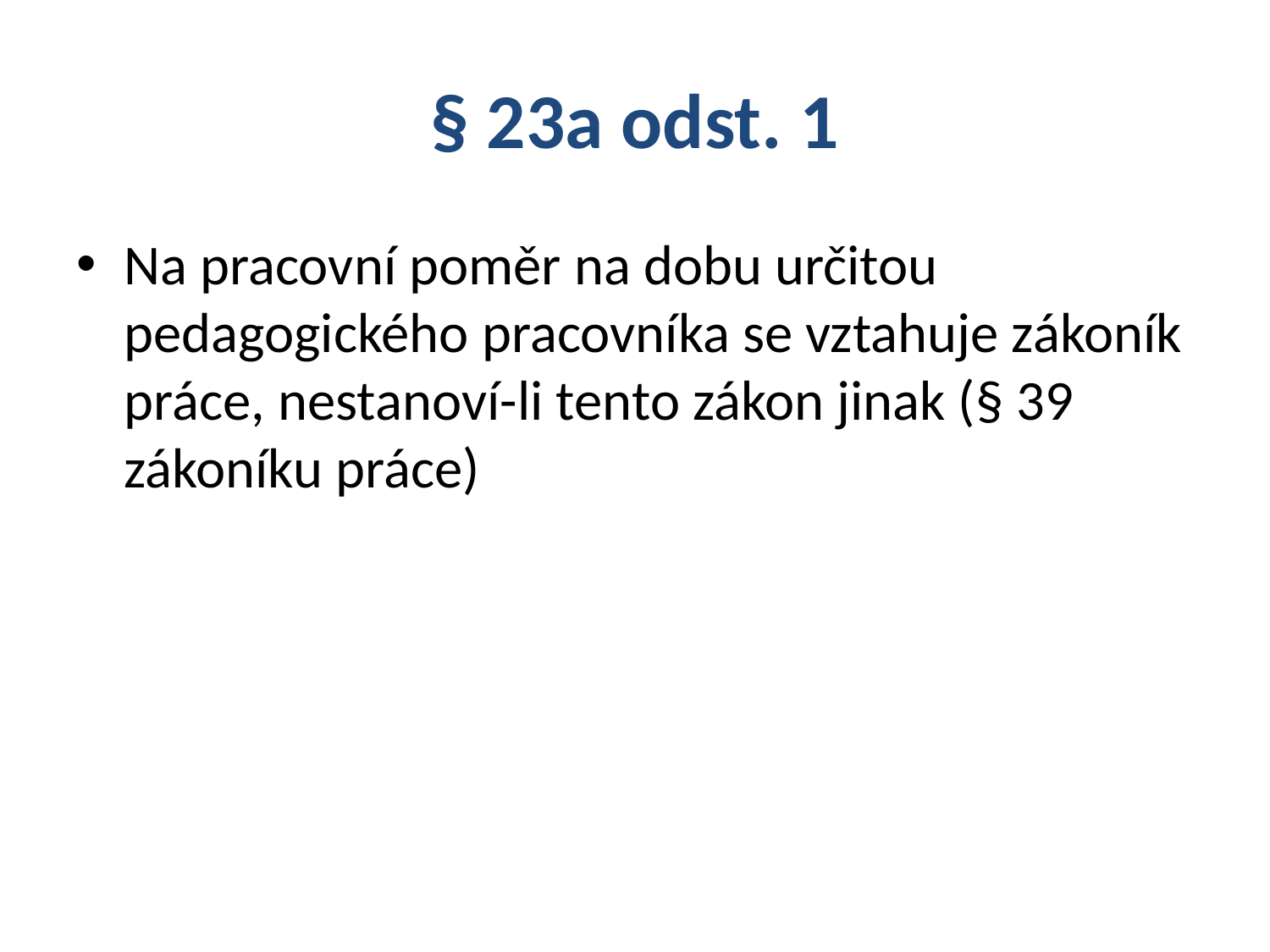

# § 23a odst. 1
Na pracovní poměr na dobu určitou pedagogického pracovníka se vztahuje zákoník práce, nestanoví-li tento zákon jinak (§ 39 zákoníku práce)